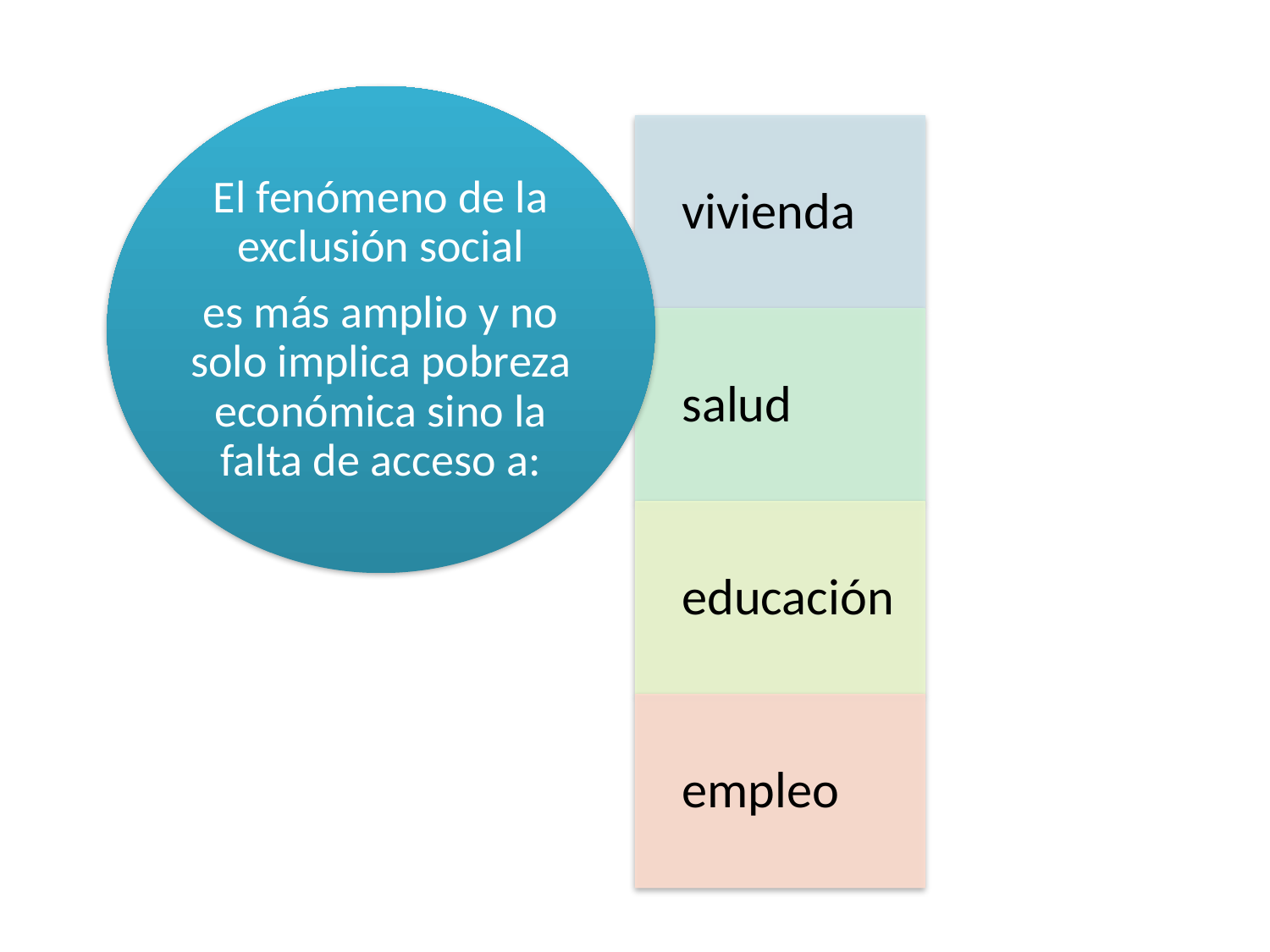

vivienda
salud
educación
empleo
El fenómeno de la exclusión social
es más amplio y no solo implica pobreza económica sino la falta de acceso a: